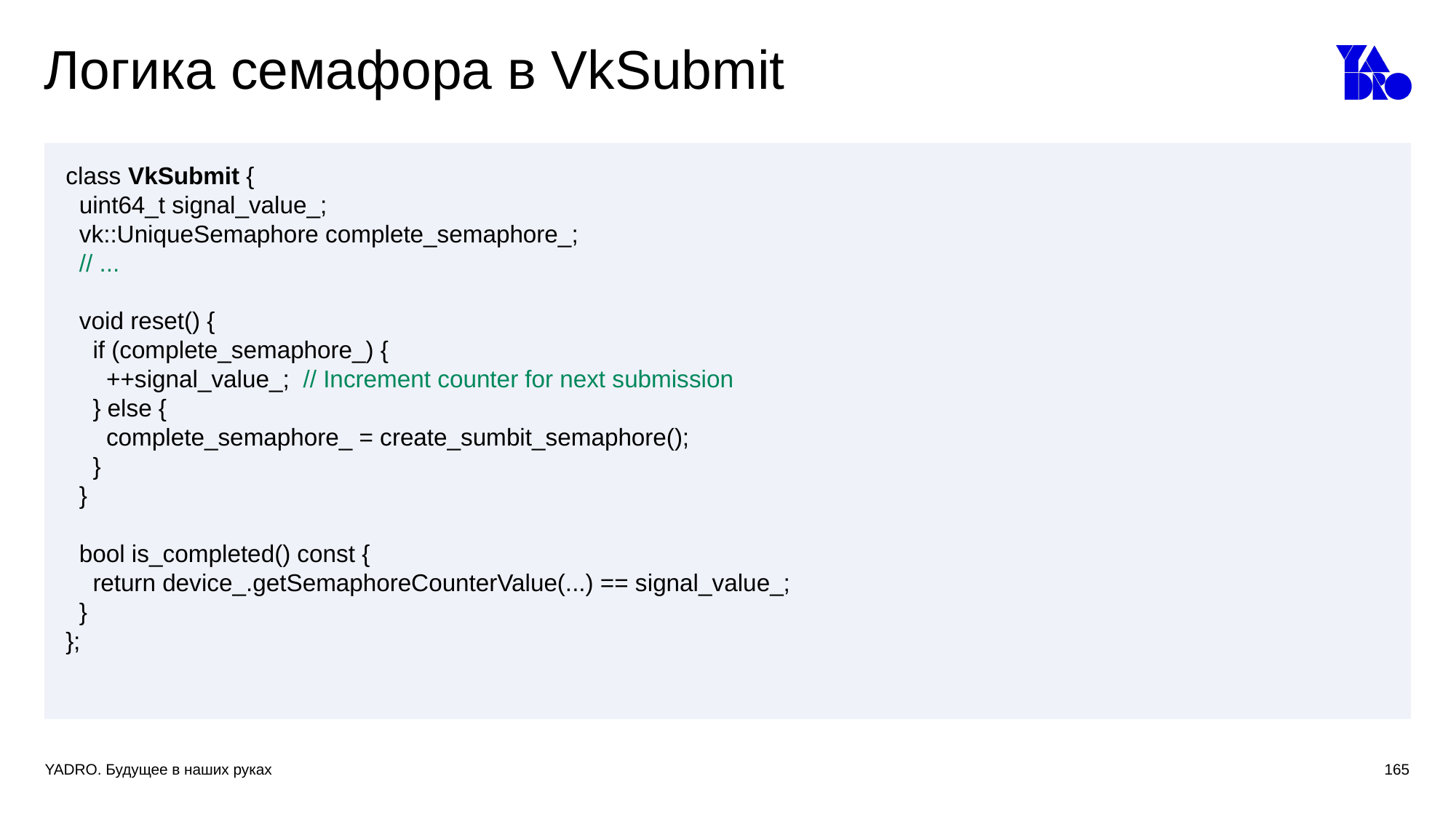

# Логика семафора в VkSubmit
class VkSubmit {
  uint64_t signal_value_;
  vk::UniqueSemaphore complete_semaphore_;
  // ...

  void reset() {
    if (complete_semaphore_) {
      ++signal_value_;  // Increment counter for next submission
    } else {
      complete_semaphore_ = create_sumbit_semaphore();
    }
  }

  bool is_completed() const {
    return device_.getSemaphoreCounterValue(...) == signal_value_;
  }
};
165